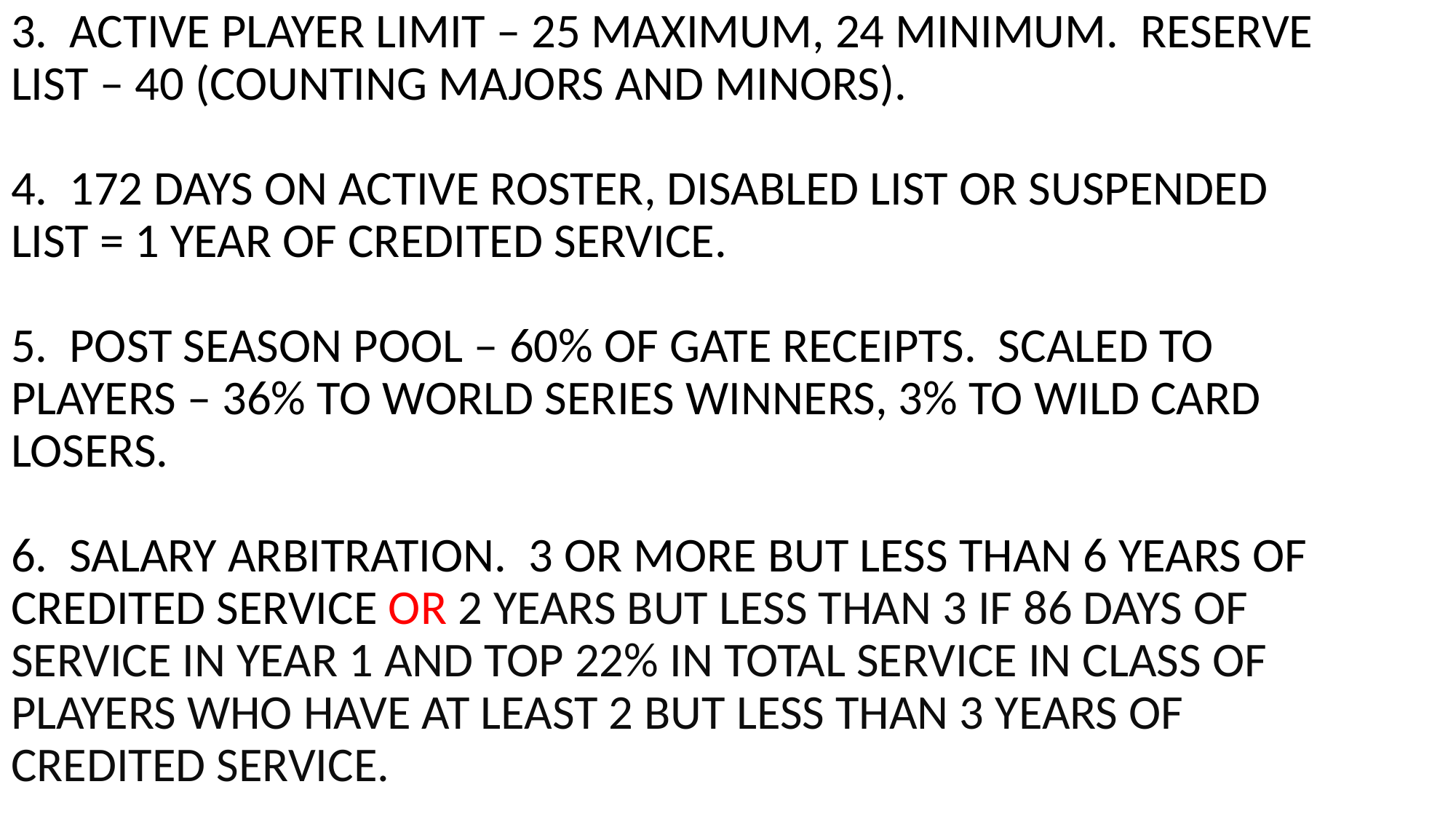

# 3.  ACTIVE PLAYER LIMIT – 25 MAXIMUM, 24 MINIMUM.  RESERVE LIST – 40 (COUNTING MAJORS AND MINORS). 4.  172 DAYS ON ACTIVE ROSTER, DISABLED LIST OR SUSPENDED LIST = 1 YEAR OF CREDITED SERVICE. 5.  POST SEASON POOL – 60% OF GATE RECEIPTS.  SCALED TO PLAYERS – 36% TO WORLD SERIES WINNERS, 3% TO WILD CARD LOSERS. 6.  SALARY ARBITRATION.  3 OR MORE BUT LESS THAN 6 YEARS OF CREDITED SERVICE OR 2 YEARS BUT LESS THAN 3 IF 86 DAYS OF SERVICE IN YEAR 1 AND TOP 22% IN TOTAL SERVICE IN CLASS OF PLAYERS WHO HAVE AT LEAST 2 BUT LESS THAN 3 YEARS OF CREDITED SERVICE.